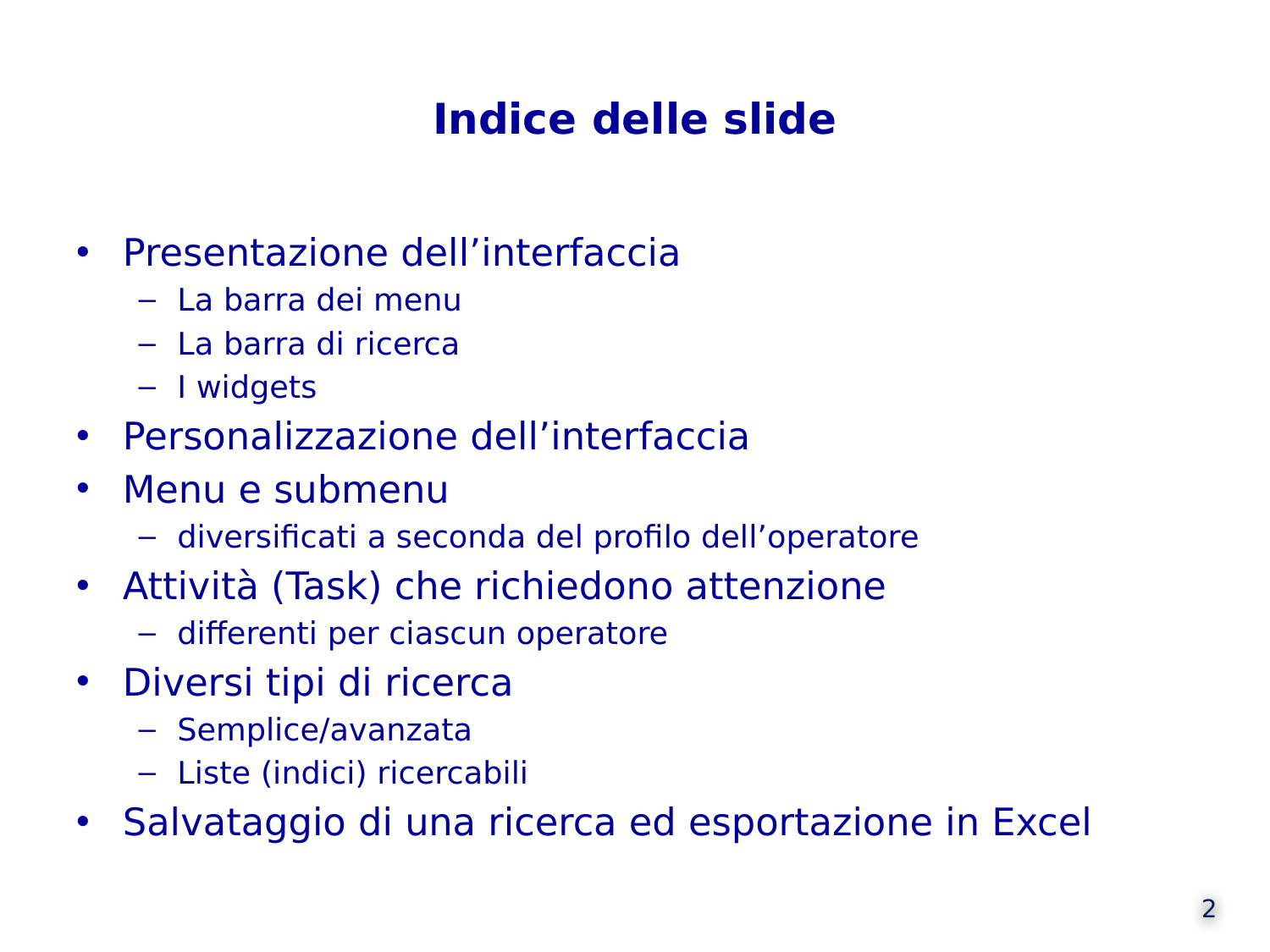

# Indice delle slide
Presentazione dell’interfaccia
La barra dei menu
La barra di ricerca
I widgets
Personalizzazione dell’interfaccia
Menu e submenu
diversificati a seconda del profilo dell’operatore
Attività (Task) che richiedono attenzione
differenti per ciascun operatore
Diversi tipi di ricerca
Semplice/avanzata
Liste (indici) ricercabili
Salvataggio di una ricerca ed esportazione in Excel

2